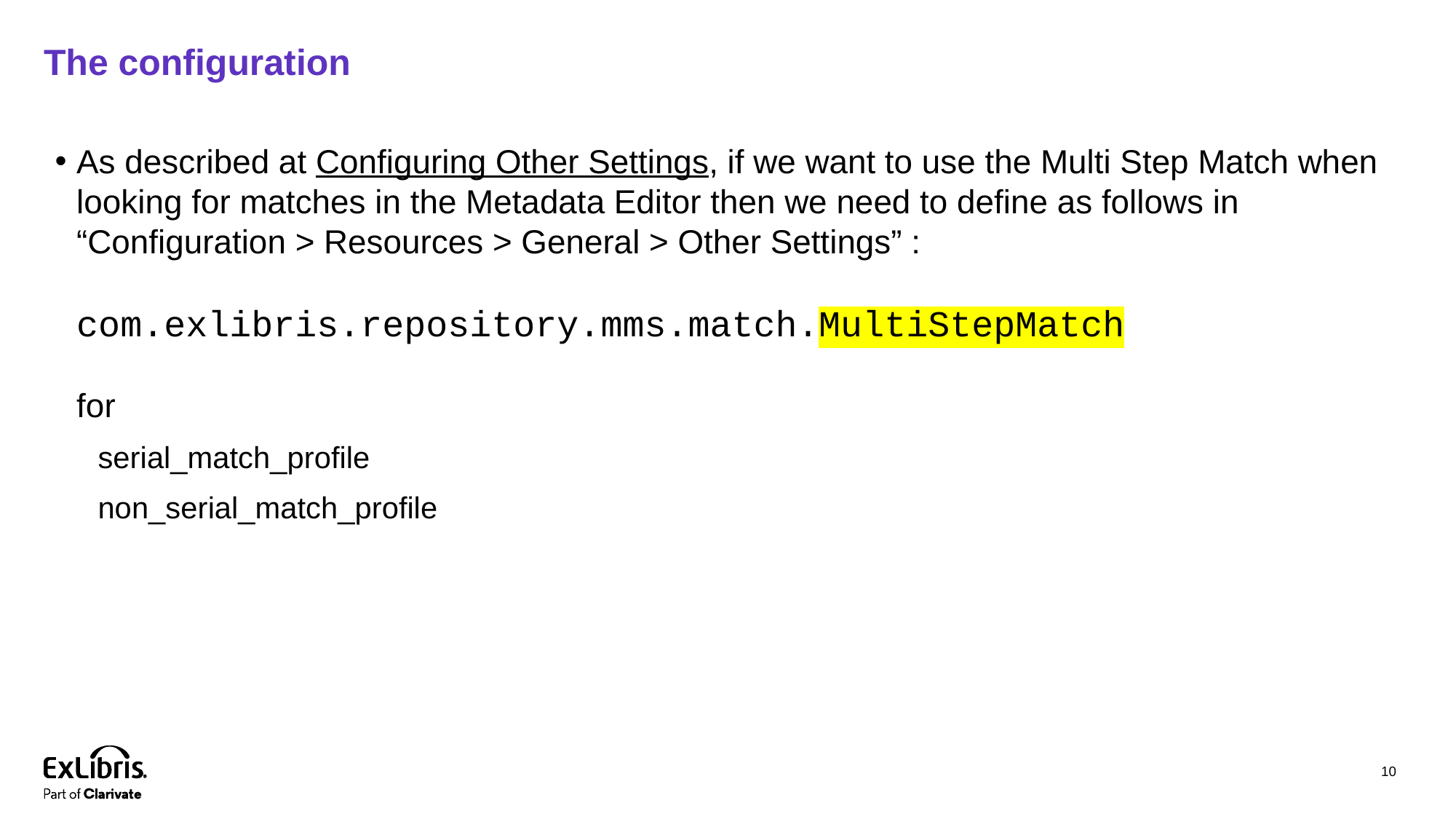

# The configuration
As described at Configuring Other Settings, if we want to use the Multi Step Match when looking for matches in the Metadata Editor then we need to define as follows in “Configuration > Resources > General > Other Settings” :
com.exlibris.repository.mms.match.MultiStepMatch
for
serial_match_profile
non_serial_match_profile
10